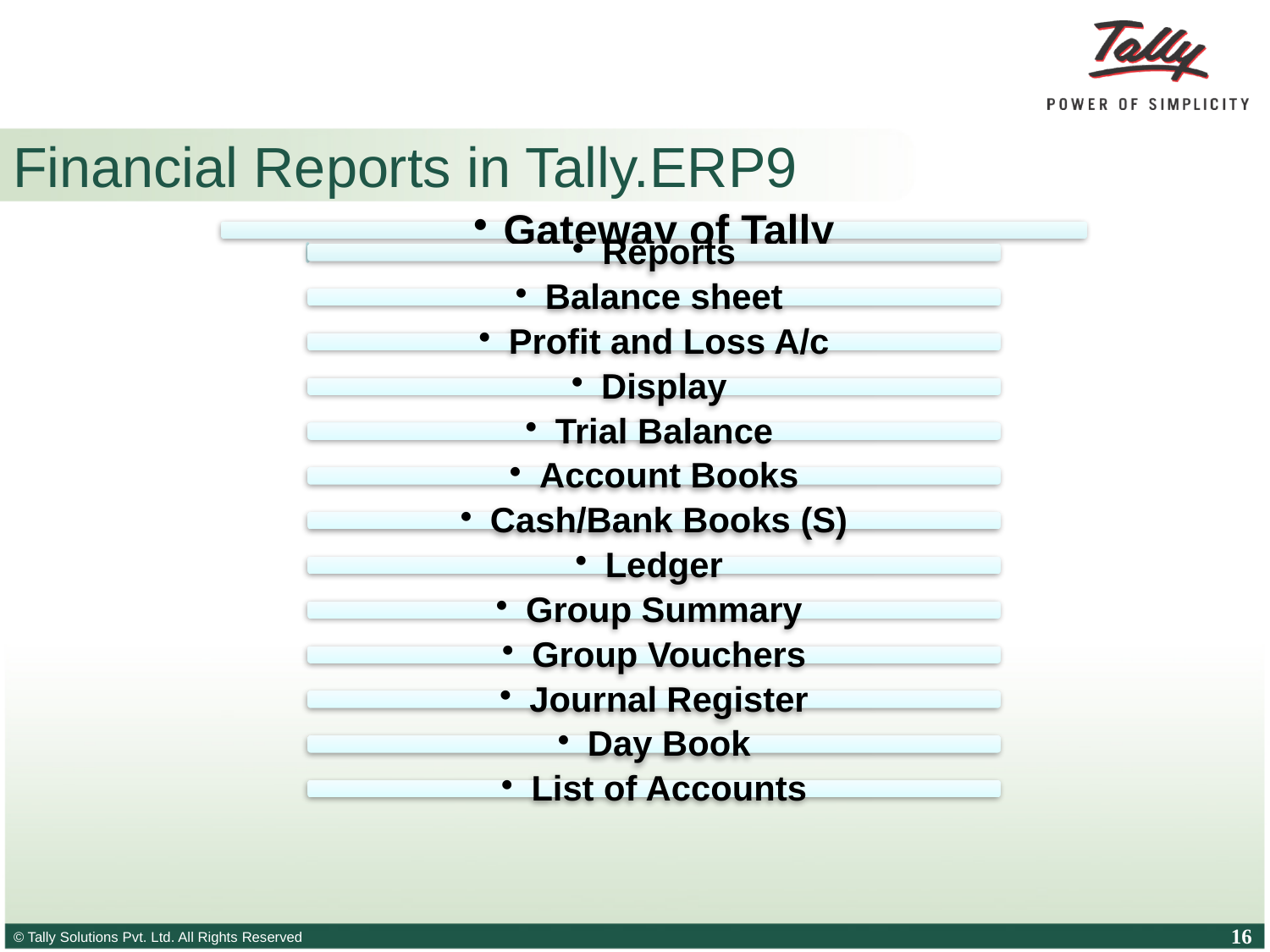

# Financial Reports in Tally.ERP9
Gateway of Tally
Reports
Balance sheet
Profit and Loss A/c
Display
Trial Balance
Account Books
Cash/Bank Books (S)
Ledger
Group Summary
Group Vouchers
Journal Register
Day Book
List of Accounts